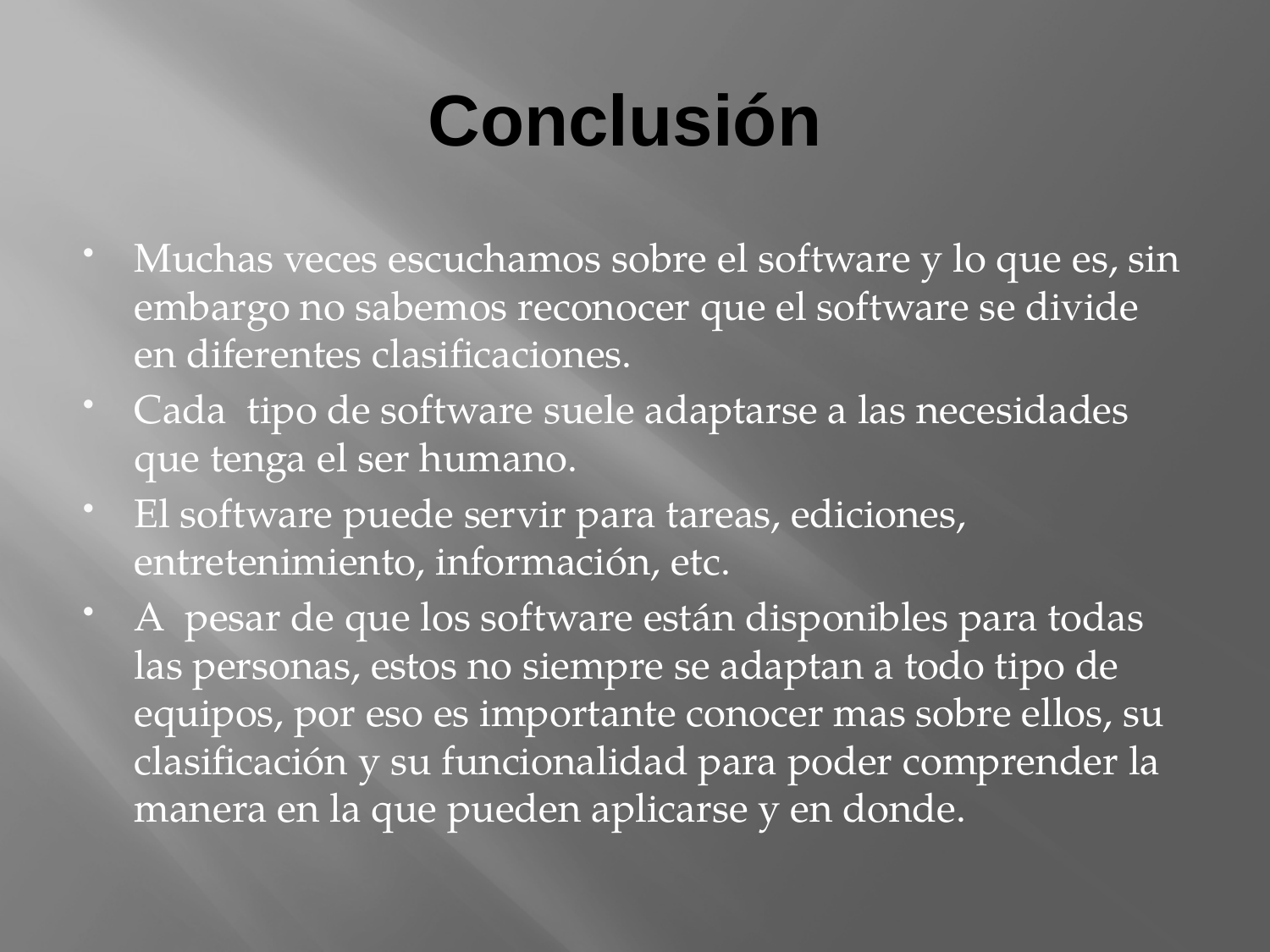

# Conclusión
Muchas veces escuchamos sobre el software y lo que es, sin embargo no sabemos reconocer que el software se divide en diferentes clasificaciones.
Cada  tipo de software suele adaptarse a las necesidades que tenga el ser humano.
El software puede servir para tareas, ediciones, entretenimiento, información, etc.
A  pesar de que los software están disponibles para todas las personas, estos no siempre se adaptan a todo tipo de equipos, por eso es importante conocer mas sobre ellos, su clasificación y su funcionalidad para poder comprender la manera en la que pueden aplicarse y en donde.